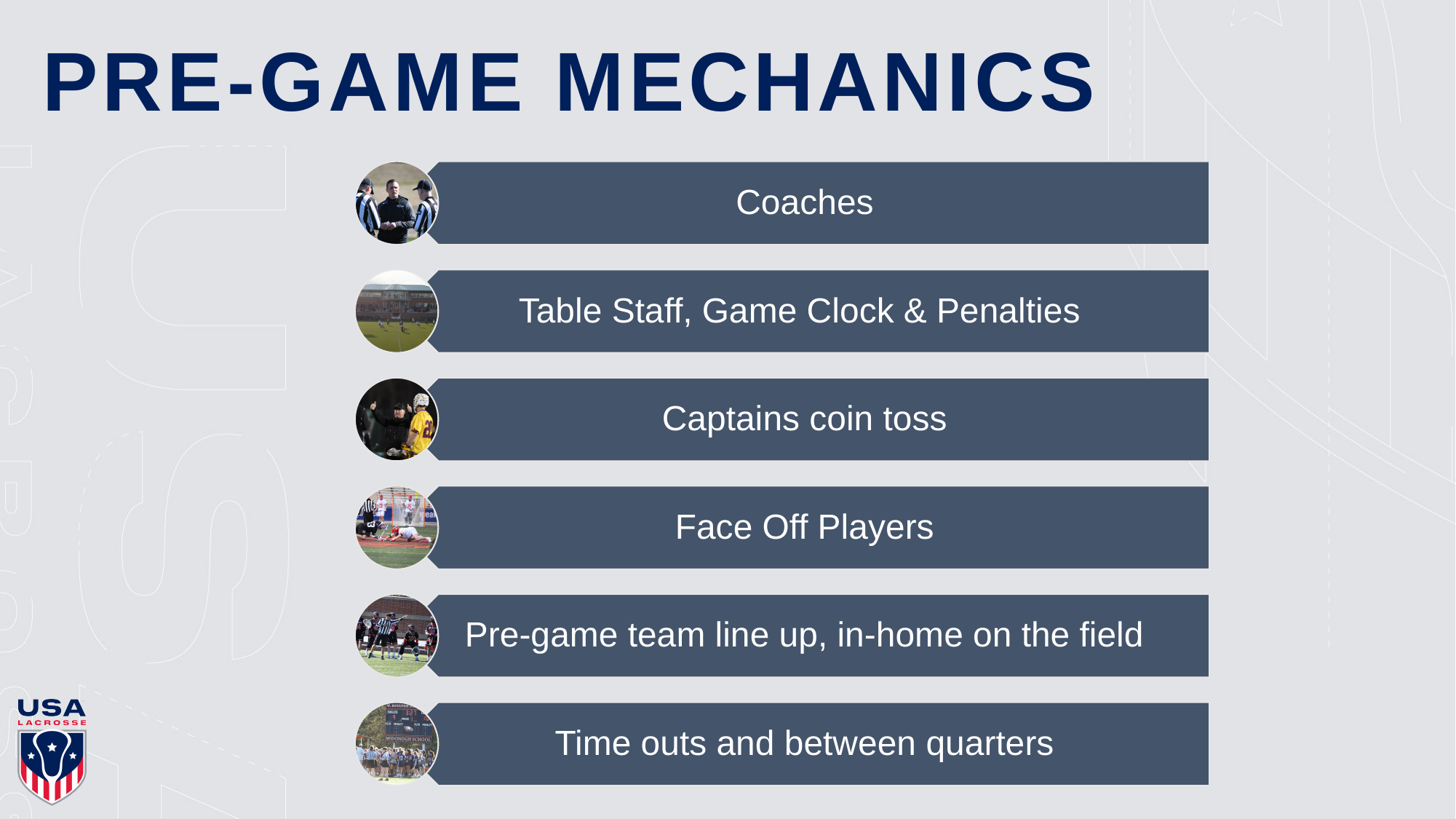

# PRE-GAME MECHANICS
Coaches
Table Staff, Game Clock & Penalties
Captains coin toss
Face Off Players
Pre-game team line up, in-home on the field
Time outs and between quarters